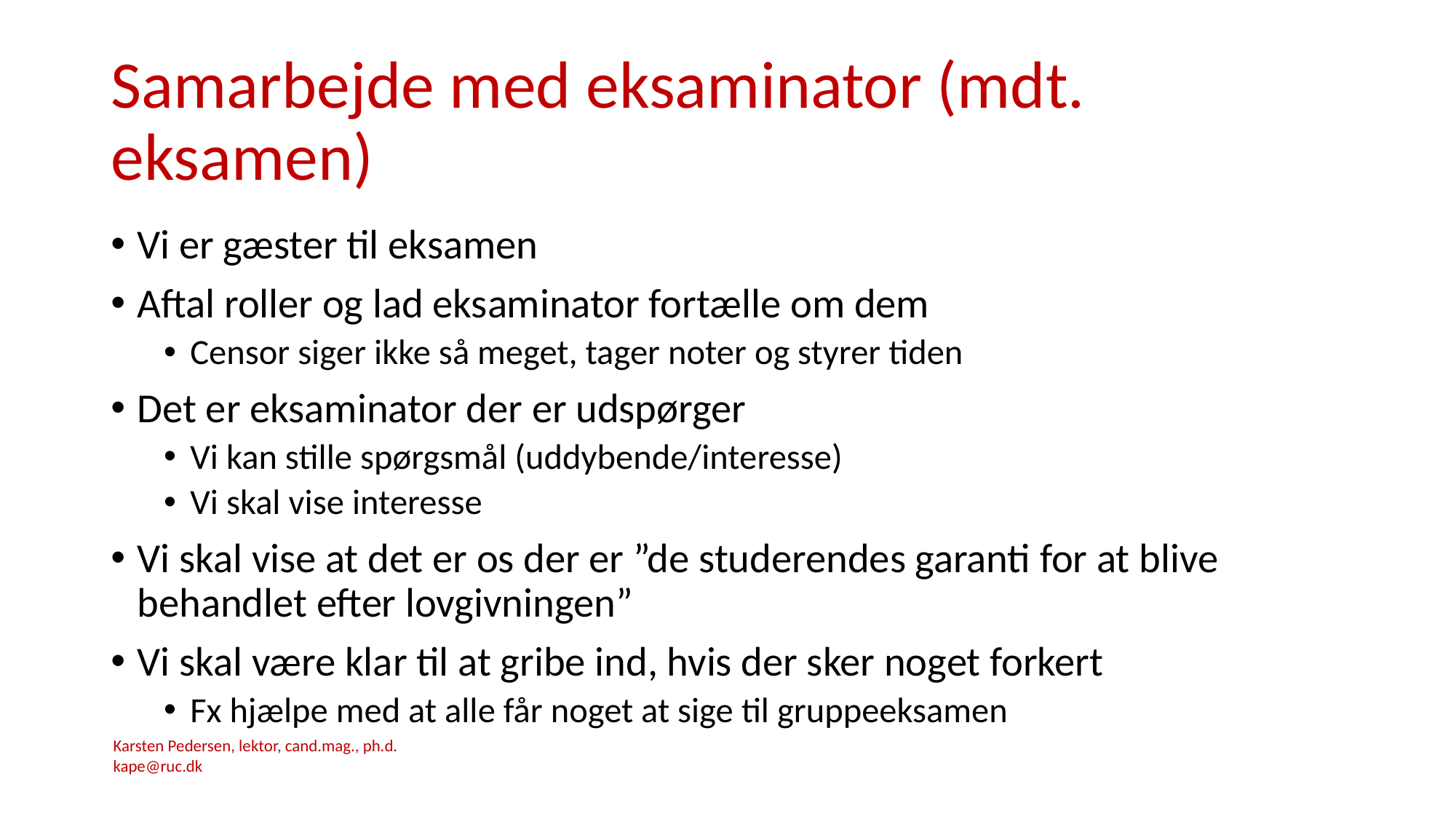

# Samarbejde med eksaminator (mdt. eksamen)
Vi er gæster til eksamen
Aftal roller og lad eksaminator fortælle om dem
Censor siger ikke så meget, tager noter og styrer tiden
Det er eksaminator der er udspørger
Vi kan stille spørgsmål (uddybende/interesse)
Vi skal vise interesse
Vi skal vise at det er os der er ”de studerendes garanti for at blive behandlet efter lovgivningen”
Vi skal være klar til at gribe ind, hvis der sker noget forkert
Fx hjælpe med at alle får noget at sige til gruppeeksamen